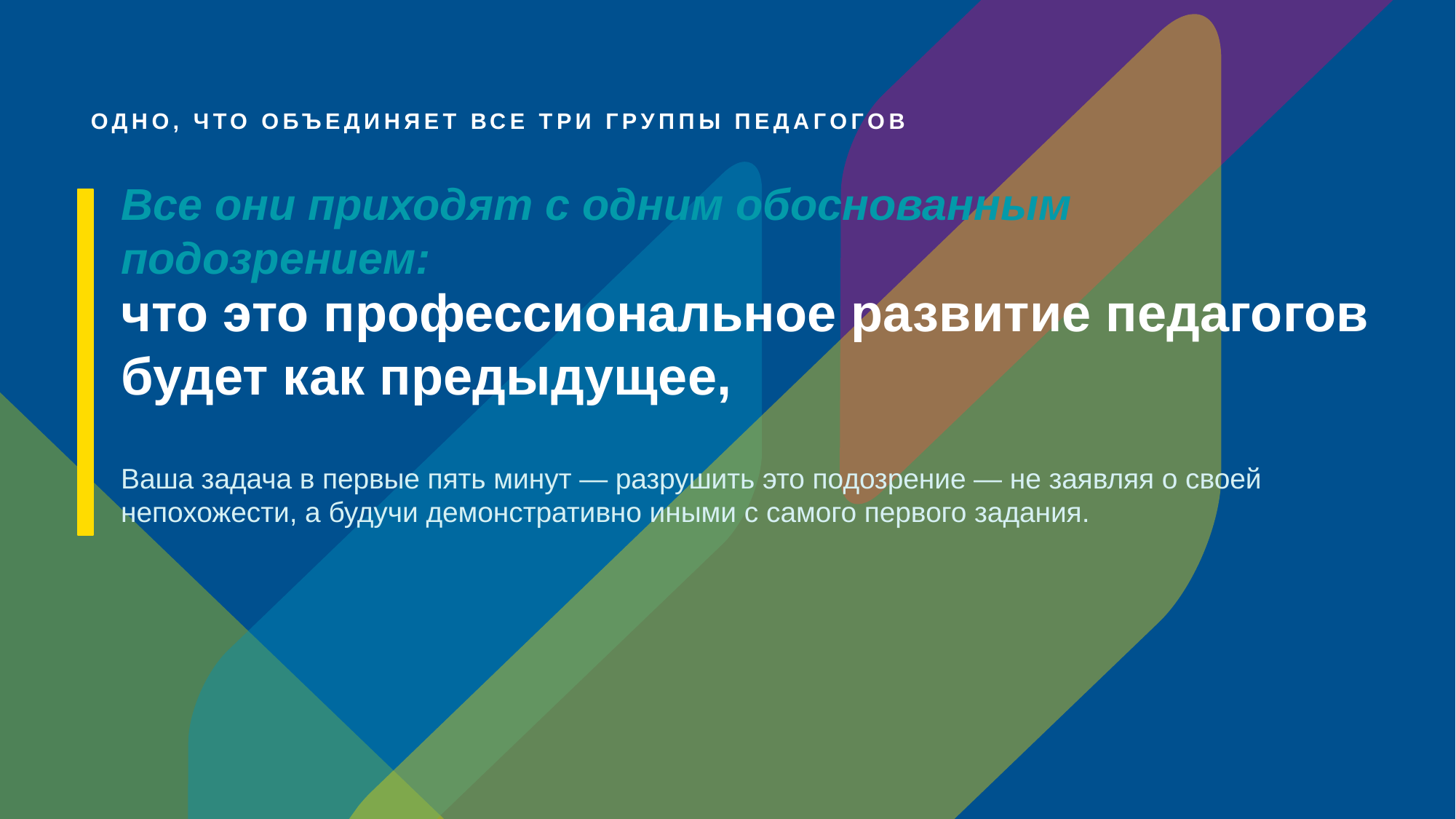

ОДНО, ЧТО ОБЪЕДИНЯЕТ ВСЕ ТРИ ГРУППЫ ПЕДАГОГОВ
Все они приходят с одним обоснованным подозрением:

что это профессиональное развитие педагогов будет как предыдущее,
Ваша задача в первые пять минут — разрушить это подозрение — не заявляя о своей непохожести, а будучи демонстративно иными с самого первого задания.